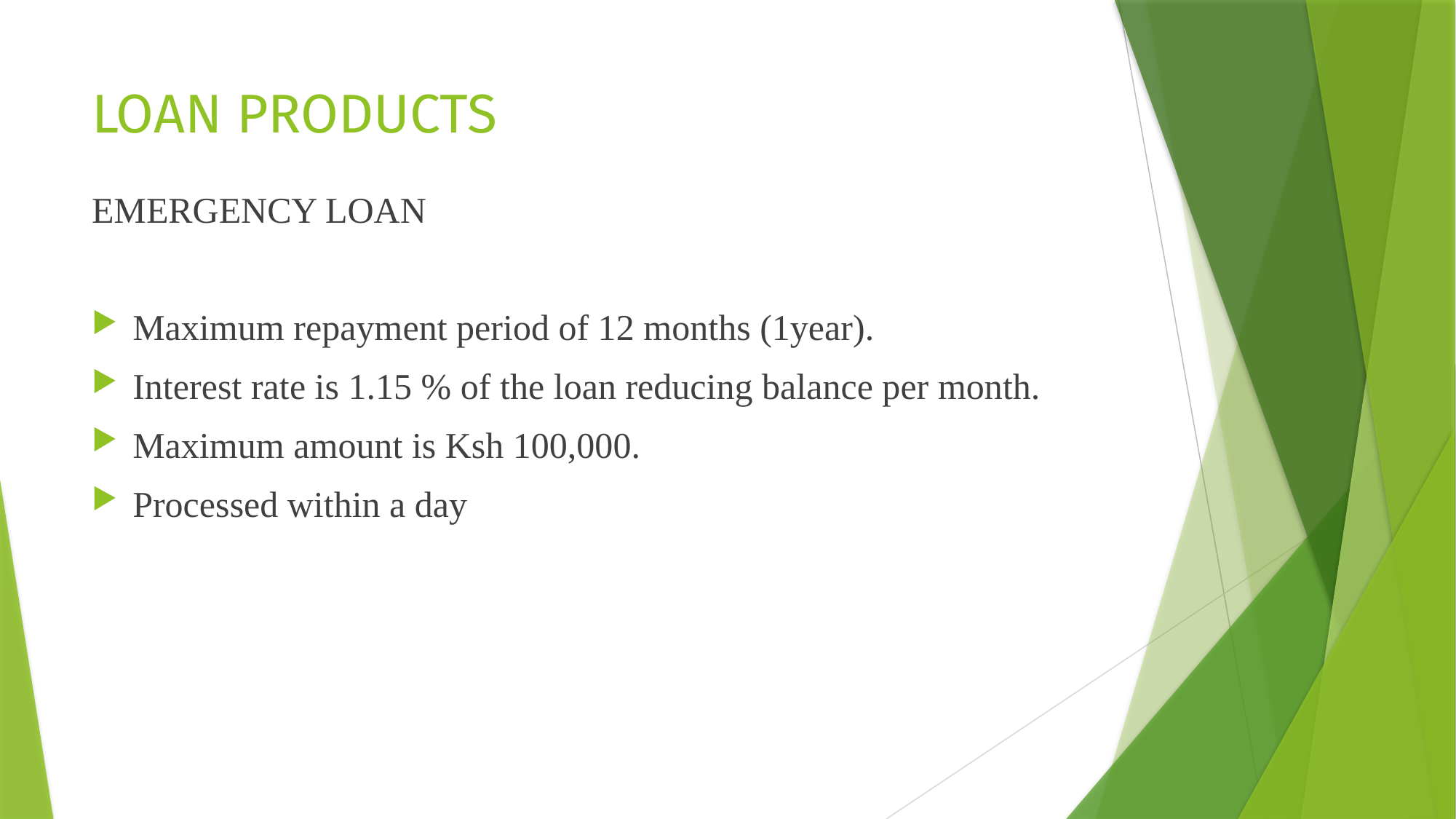

# LOAN PRODUCTS
EMERGENCY LOAN

Maximum repayment period of 12 months (1year).
Interest rate is 1.15 % of the loan reducing balance per month.
Maximum amount is Ksh 100,000.
Processed within a day